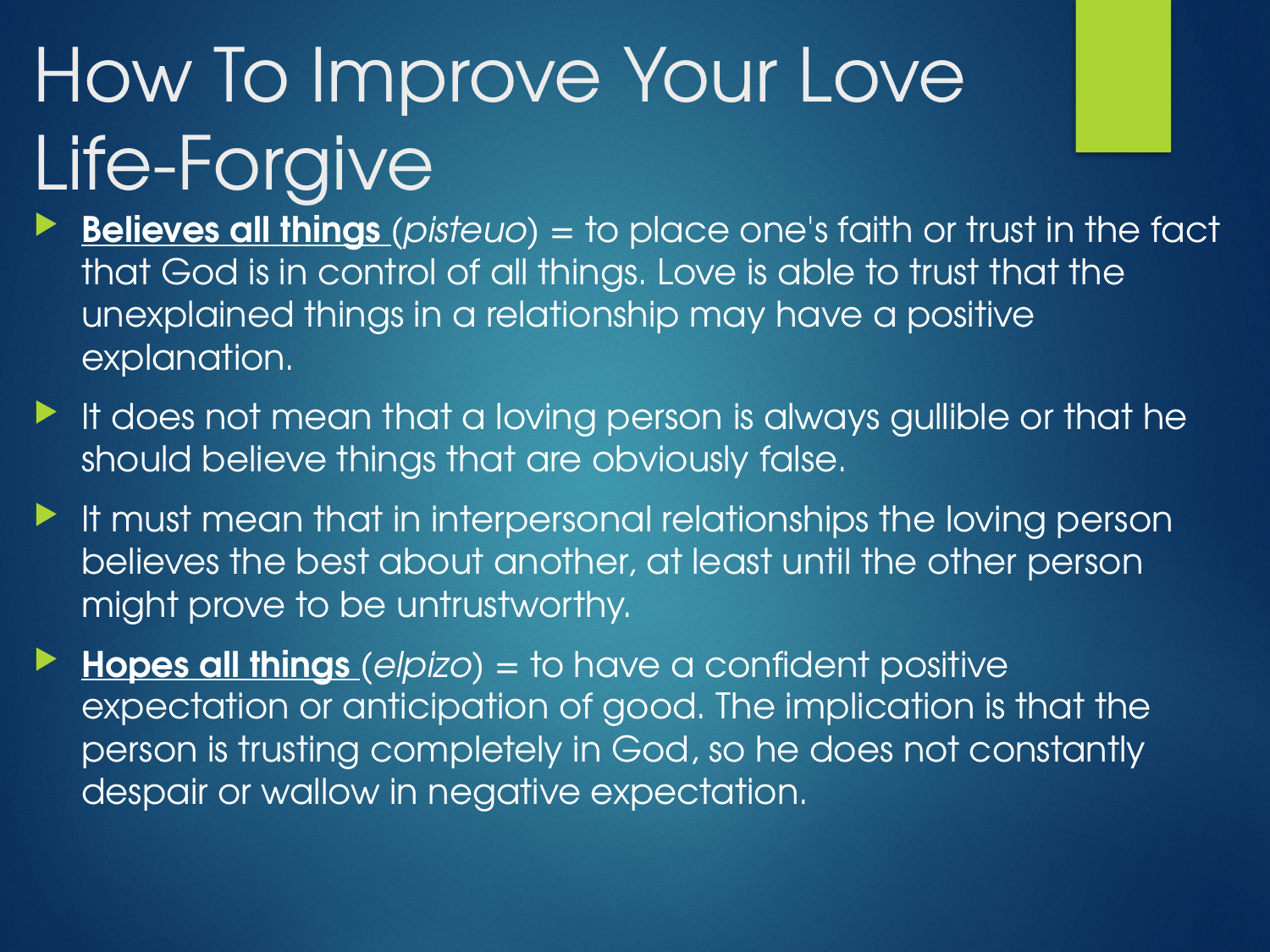

# How To Improve Your Love Life-Forgive
Believes all things (pisteuo) = to place one's faith or trust in the fact that God is in control of all things. Love is able to trust that the unexplained things in a relationship may have a positive explanation.
It does not mean that a loving person is always gullible or that he should believe things that are obviously false.
It must mean that in interpersonal relationships the loving person believes the best about another, at least until the other person might prove to be untrustworthy.
Hopes all things (elpizo) = to have a confident positive expectation or anticipation of good. The implication is that the person is trusting completely in God, so he does not constantly despair or wallow in negative expectation.